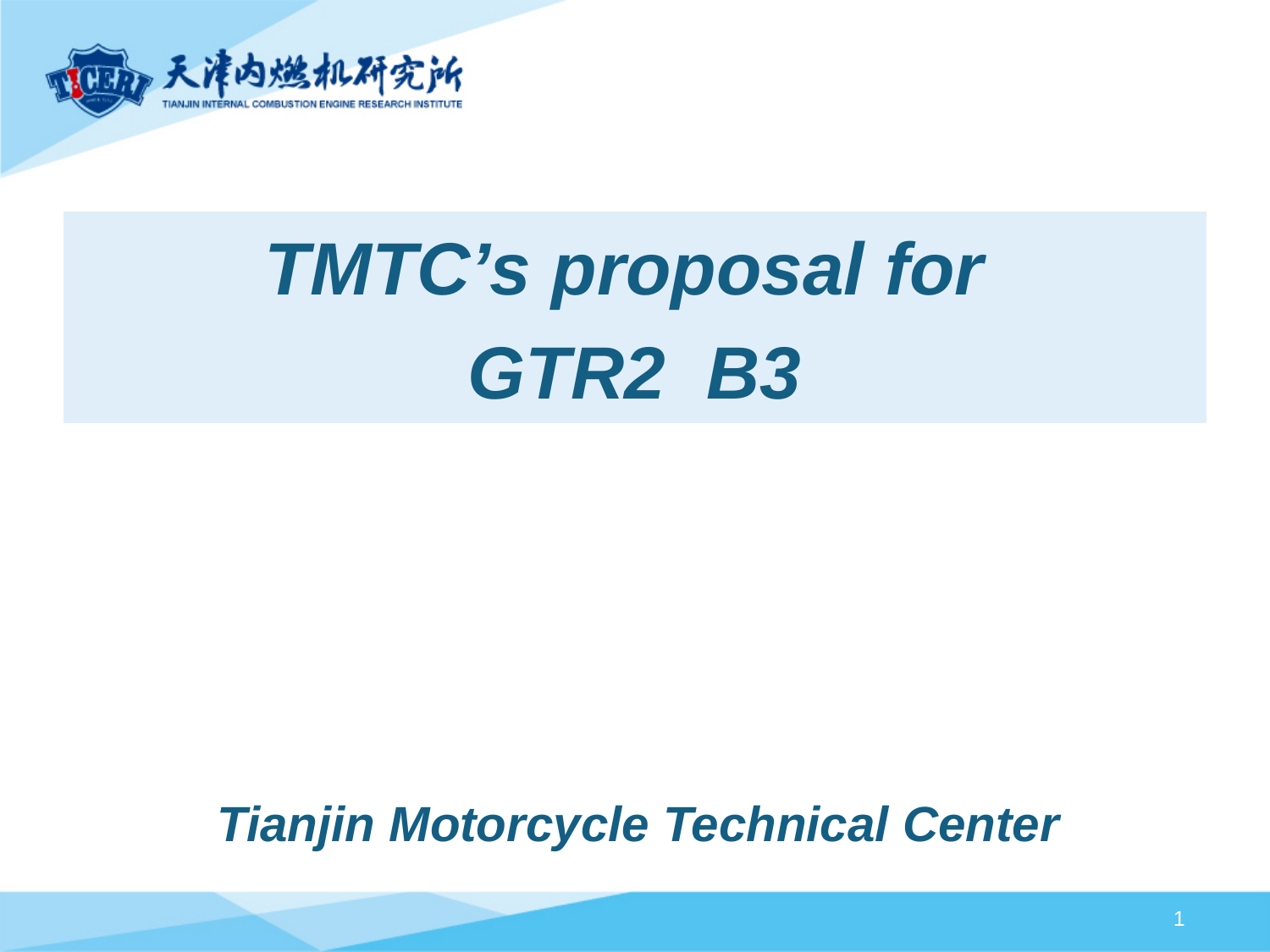

TMTC’s proposal for
GTR2  B3
# Tianjin Motorcycle Technical Center
1